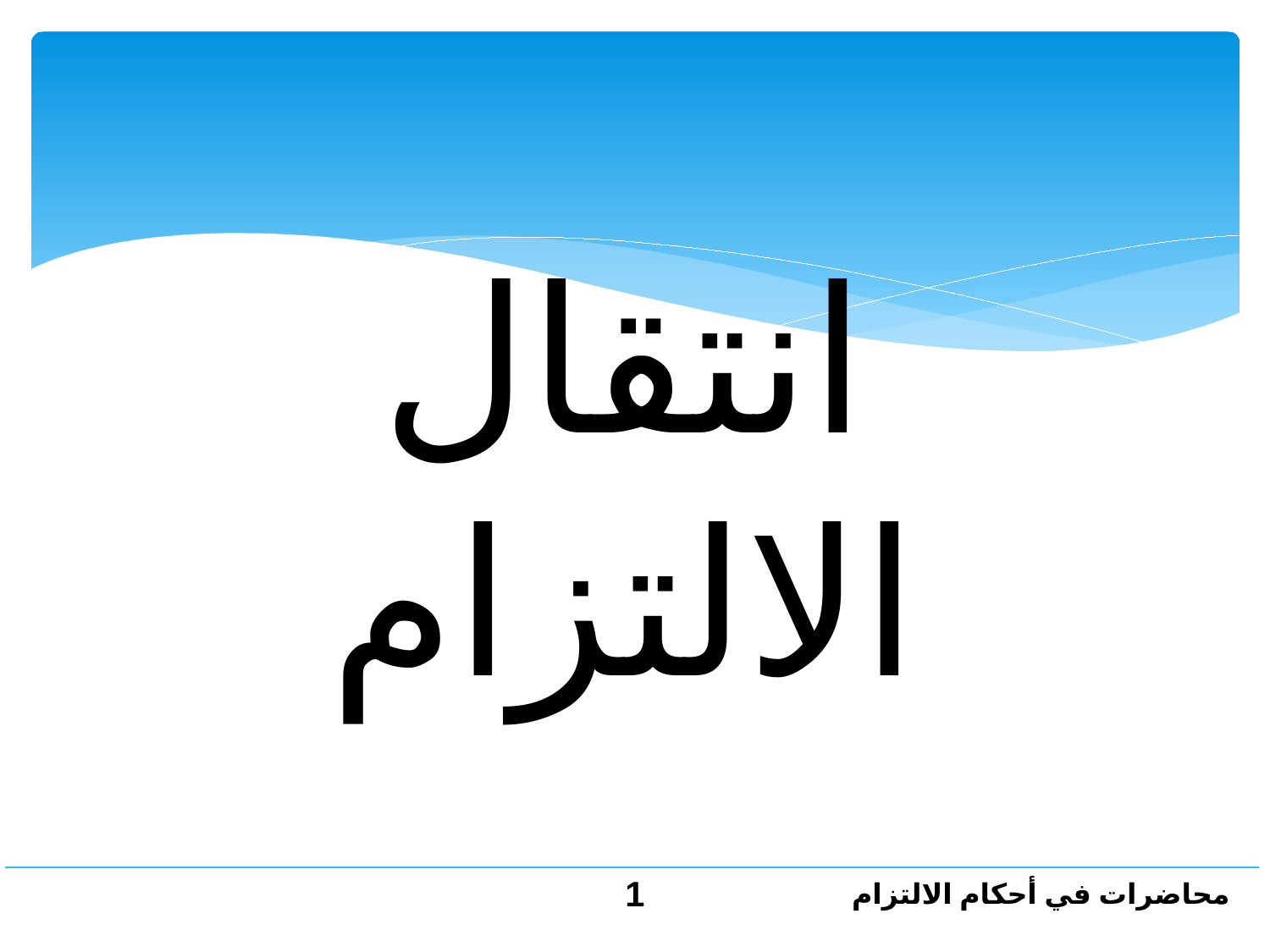

# انتقال الالتزام
1
محاضرات في أحكام الالتزام